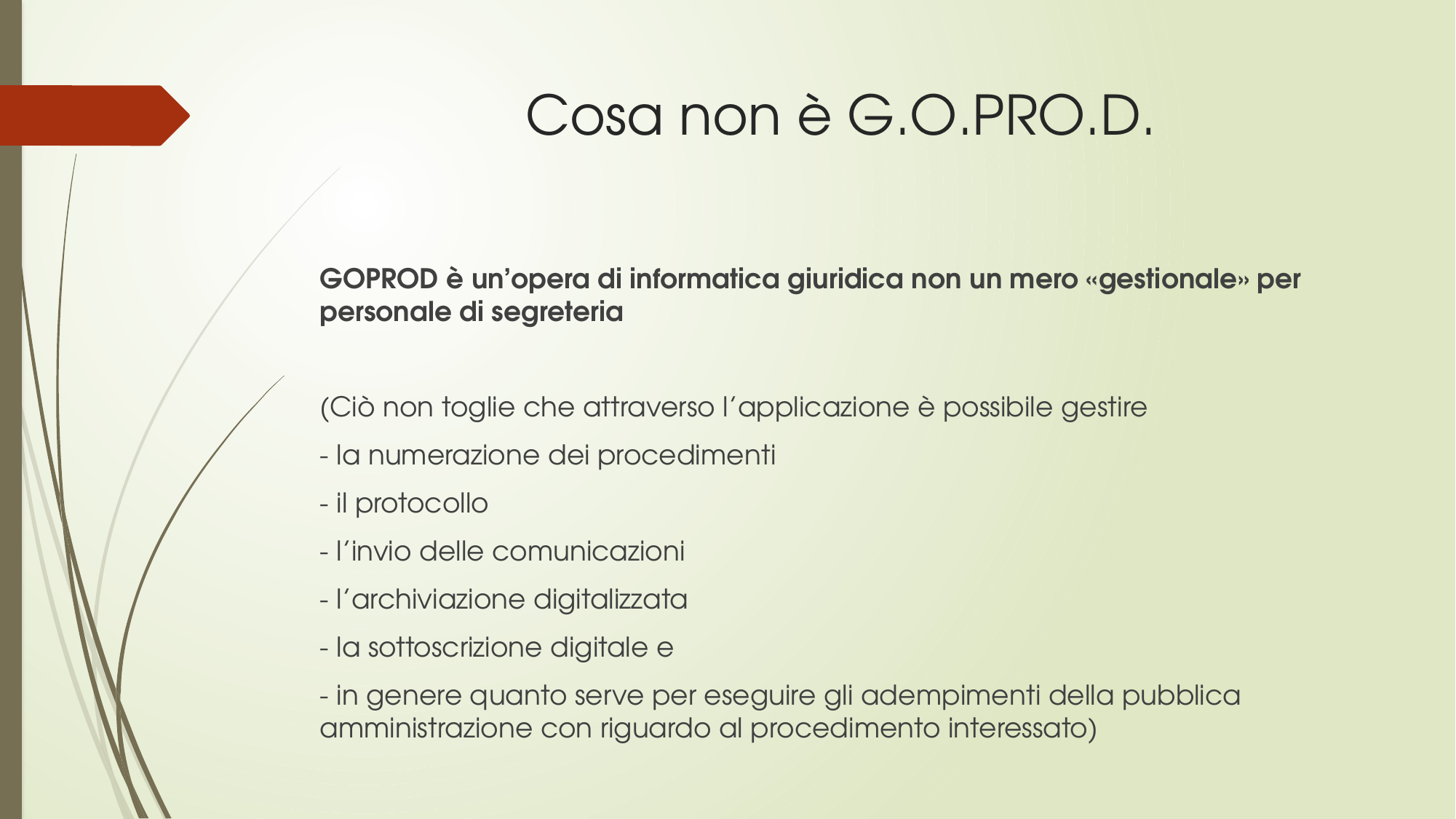

# Cosa non è G.O.PRO.D.

GOPROD è un’opera di informatica giuridica non un mero «gestionale» per personale di segreteria

(Ciò non toglie che attraverso l’applicazione è possibile gestire
- la numerazione dei procedimenti
- il protocollo
- l’invio delle comunicazioni
- l’archiviazione digitalizzata
- la sottoscrizione digitale e
- in genere quanto serve per eseguire gli adempimenti della pubblica amministrazione con riguardo al procedimento interessato)